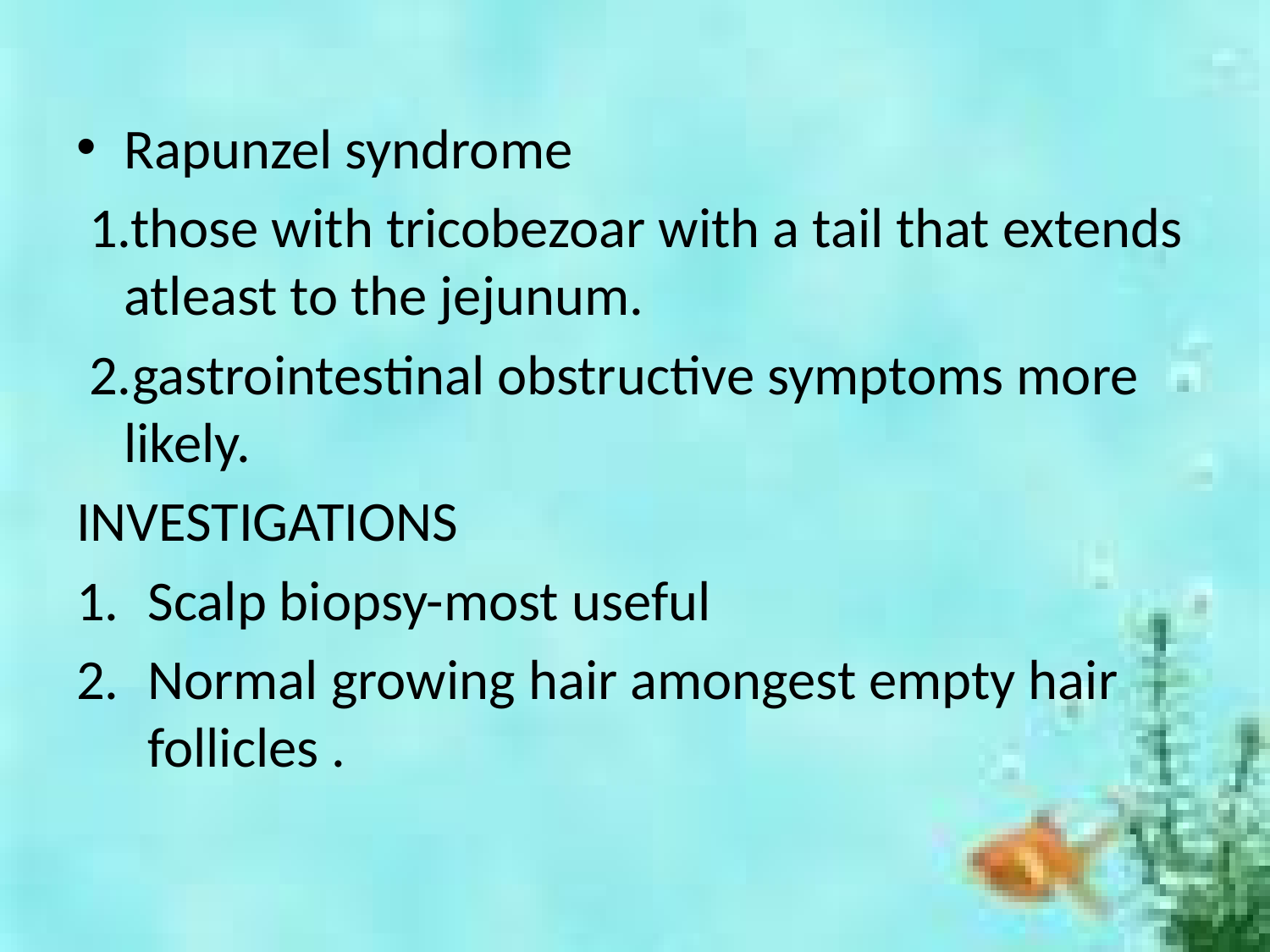

Rapunzel syndrome
 1.those with tricobezoar with a tail that extends atleast to the jejunum.
 2.gastrointestinal obstructive symptoms more likely.
INVESTIGATIONS
Scalp biopsy-most useful
Normal growing hair amongest empty hair follicles .